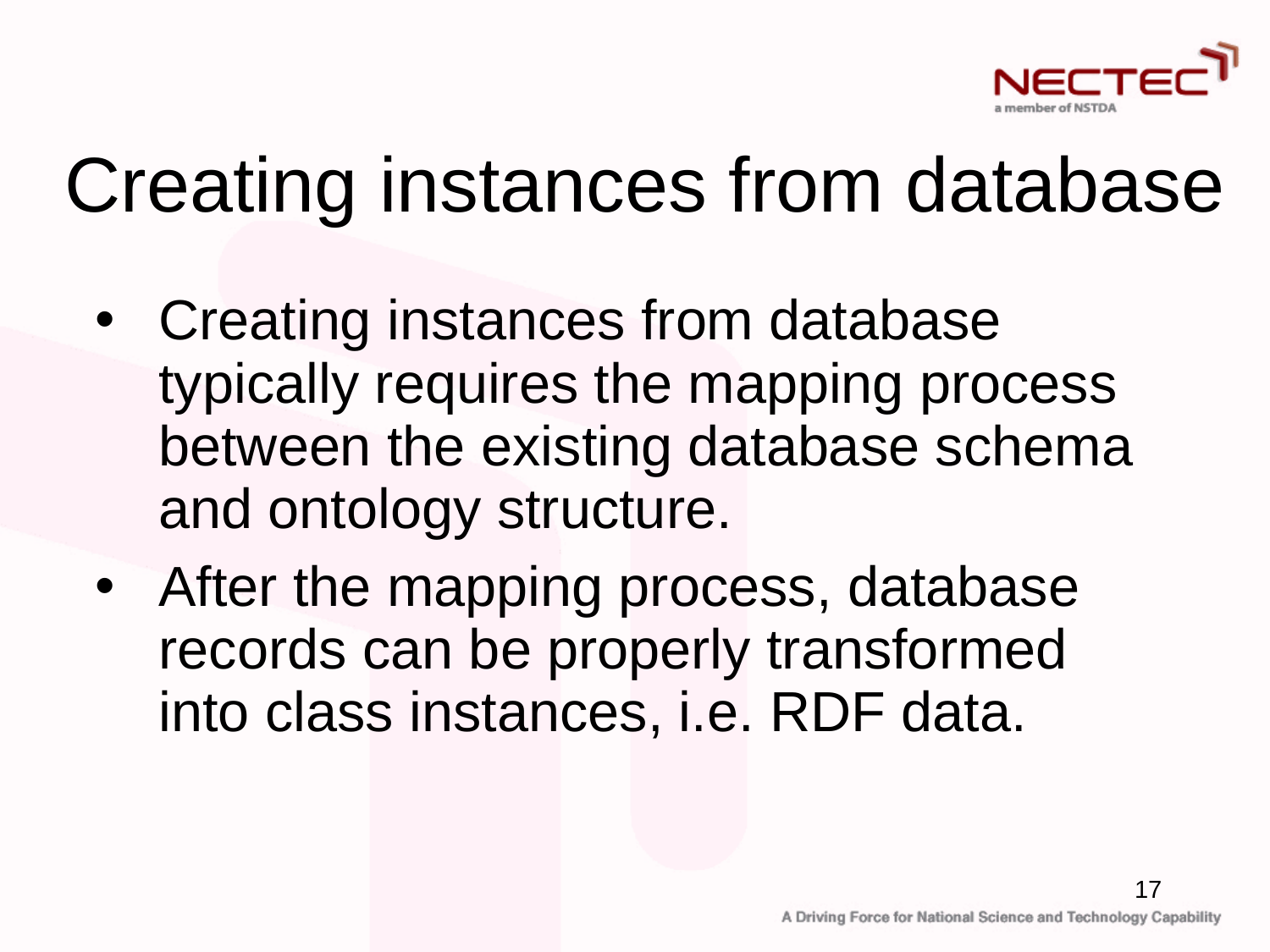

# Creating instances from database
Creating instances from database typically requires the mapping process between the existing database schema and ontology structure.
After the mapping process, database records can be properly transformed into class instances, i.e. RDF data.
17